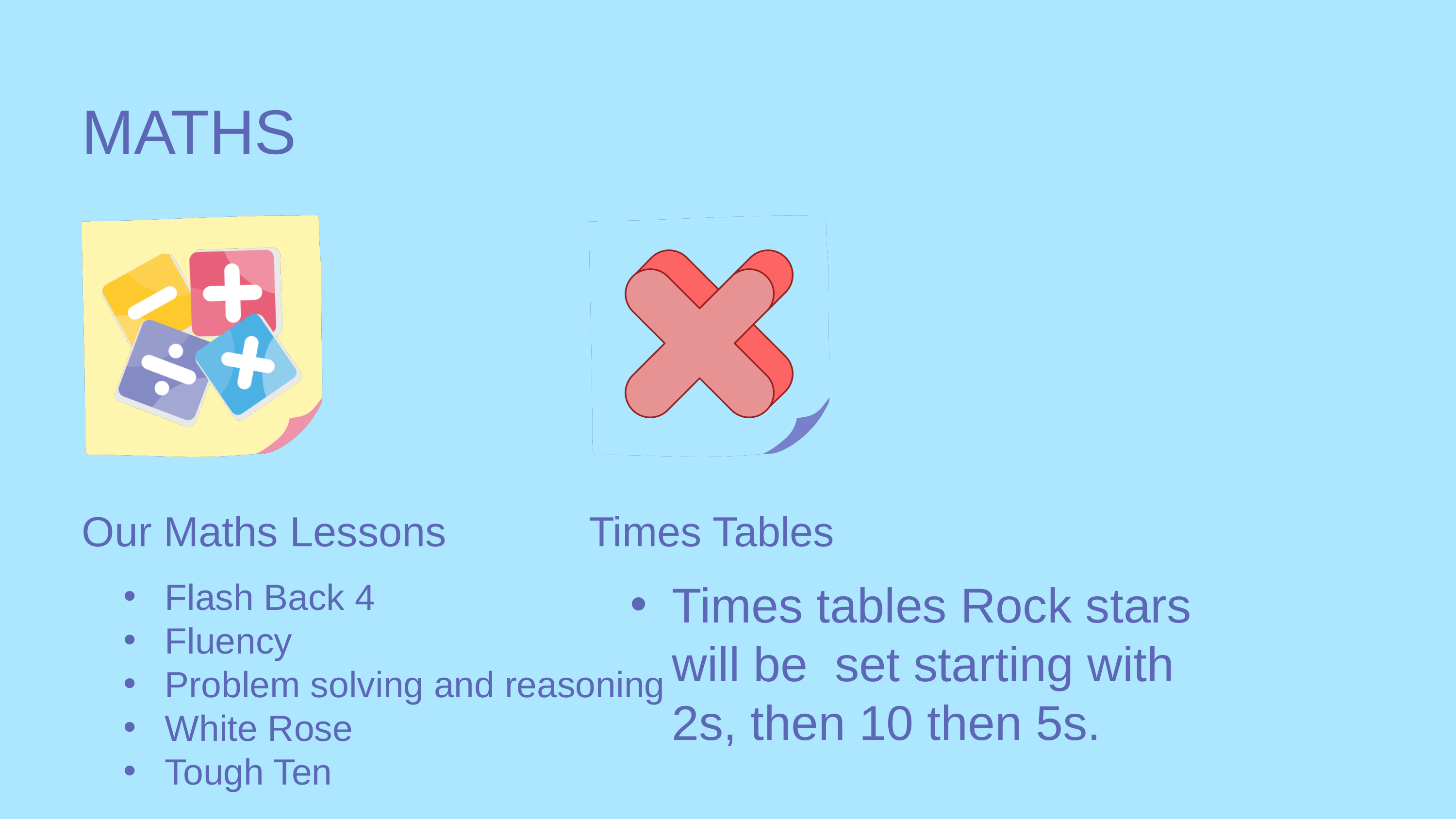

MATHS

Our Maths Lessons
Times Tables
Flash Back 4
Fluency
Problem solving and reasoning
White Rose
Tough Ten
Times tables Rock stars will be  set starting with 2s, then 10 then 5s.